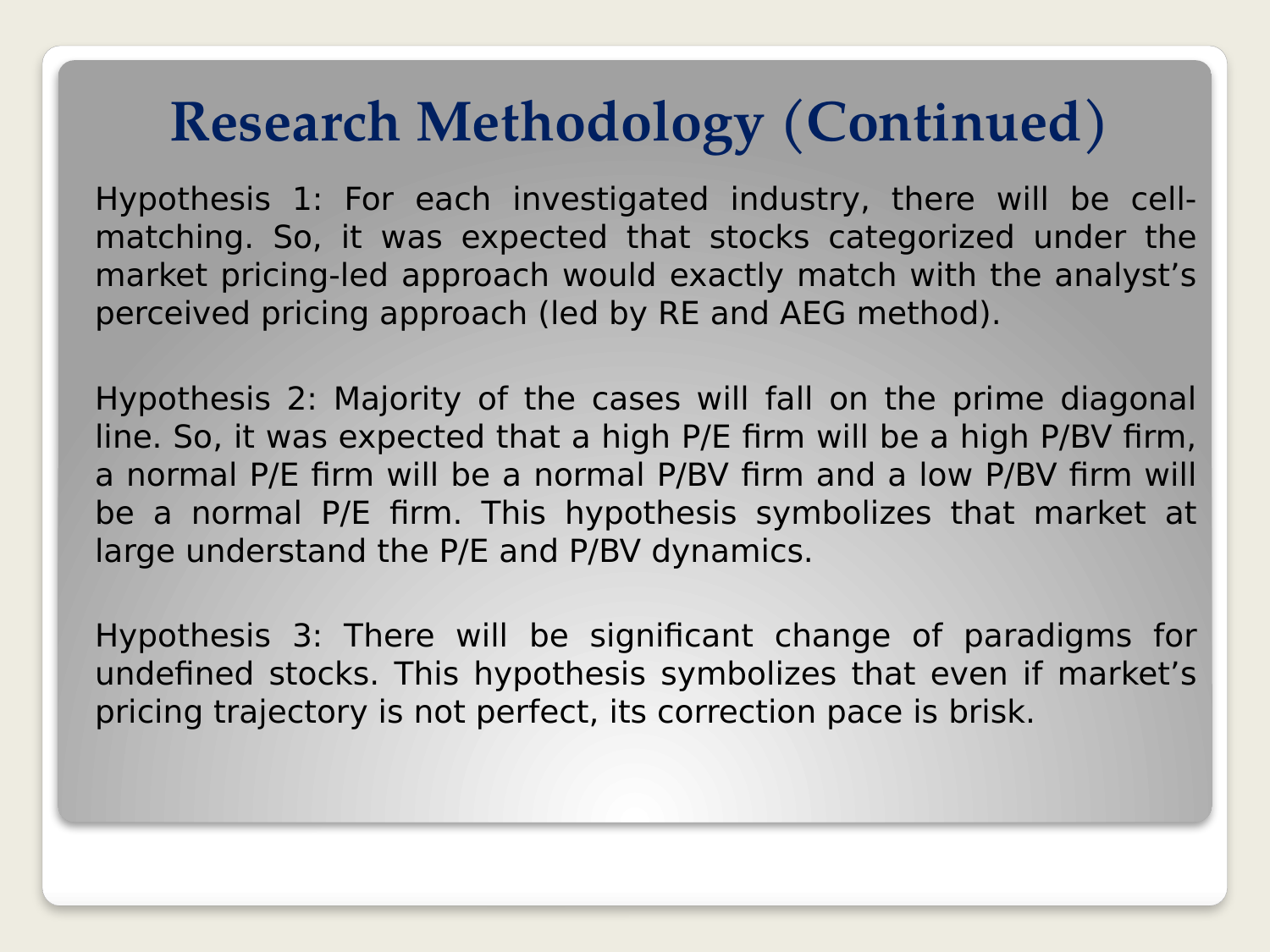

# Research Methodology (Continued)
Hypothesis 1: For each investigated industry, there will be cell-matching. So, it was expected that stocks categorized under the market pricing-led approach would exactly match with the analyst’s perceived pricing approach (led by RE and AEG method).

Hypothesis 2: Majority of the cases will fall on the prime diagonal line. So, it was expected that a high P/E firm will be a high P/BV firm, a normal P/E firm will be a normal P/BV firm and a low P/BV firm will be a normal P/E firm. This hypothesis symbolizes that market at large understand the P/E and P/BV dynamics.

Hypothesis 3: There will be significant change of paradigms for undefined stocks. This hypothesis symbolizes that even if market’s pricing trajectory is not perfect, its correction pace is brisk.